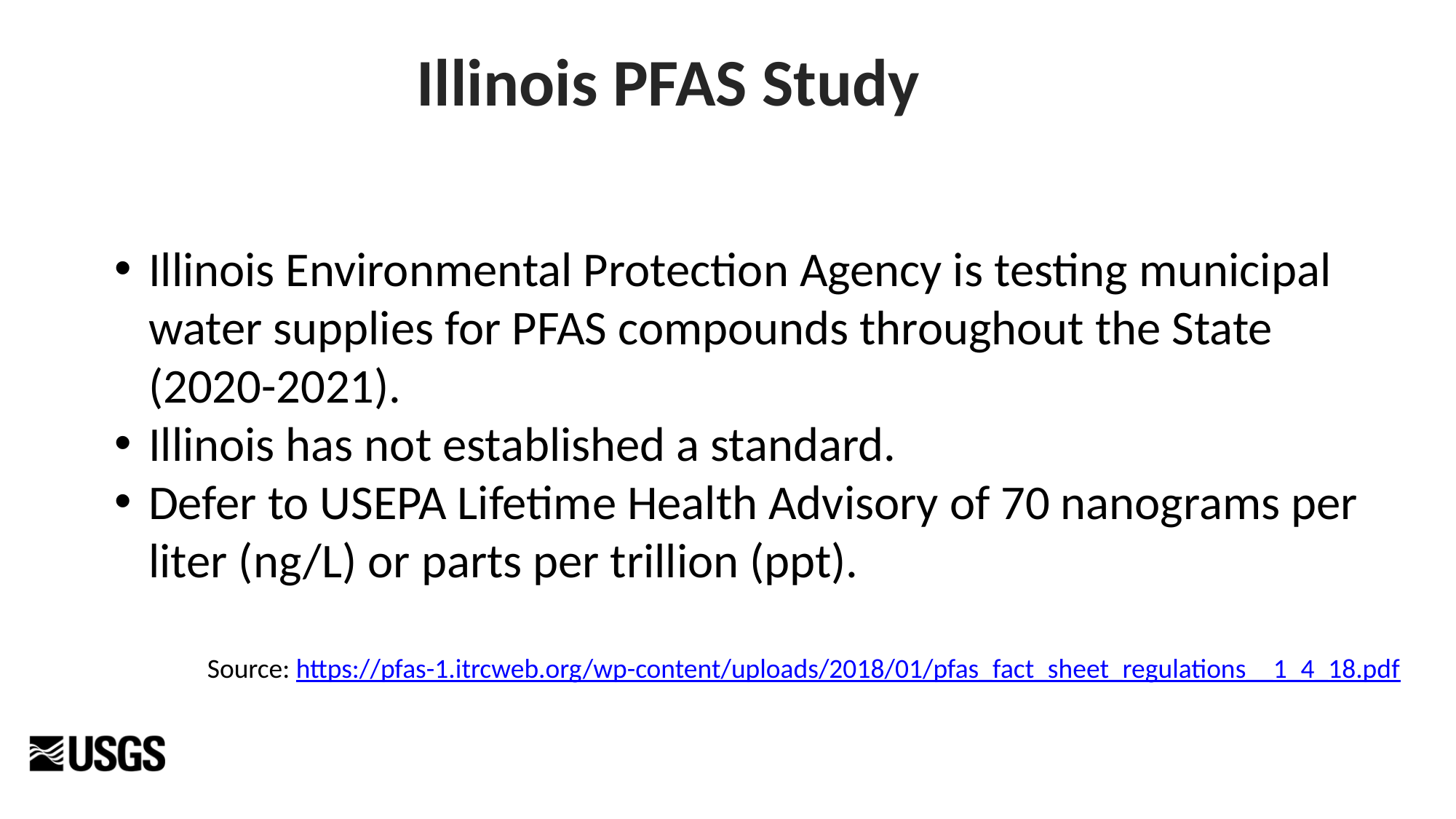

Illinois PFAS Study
Illinois Environmental Protection Agency is testing municipal water supplies for PFAS compounds throughout the State (2020-2021).
Illinois has not established a standard.
Defer to USEPA Lifetime Health Advisory of 70 nanograms per liter (ng/L) or parts per trillion (ppt).

Source: https://pfas-1.itrcweb.org/wp-content/uploads/2018/01/pfas_fact_sheet_regulations__1_4_18.pdf